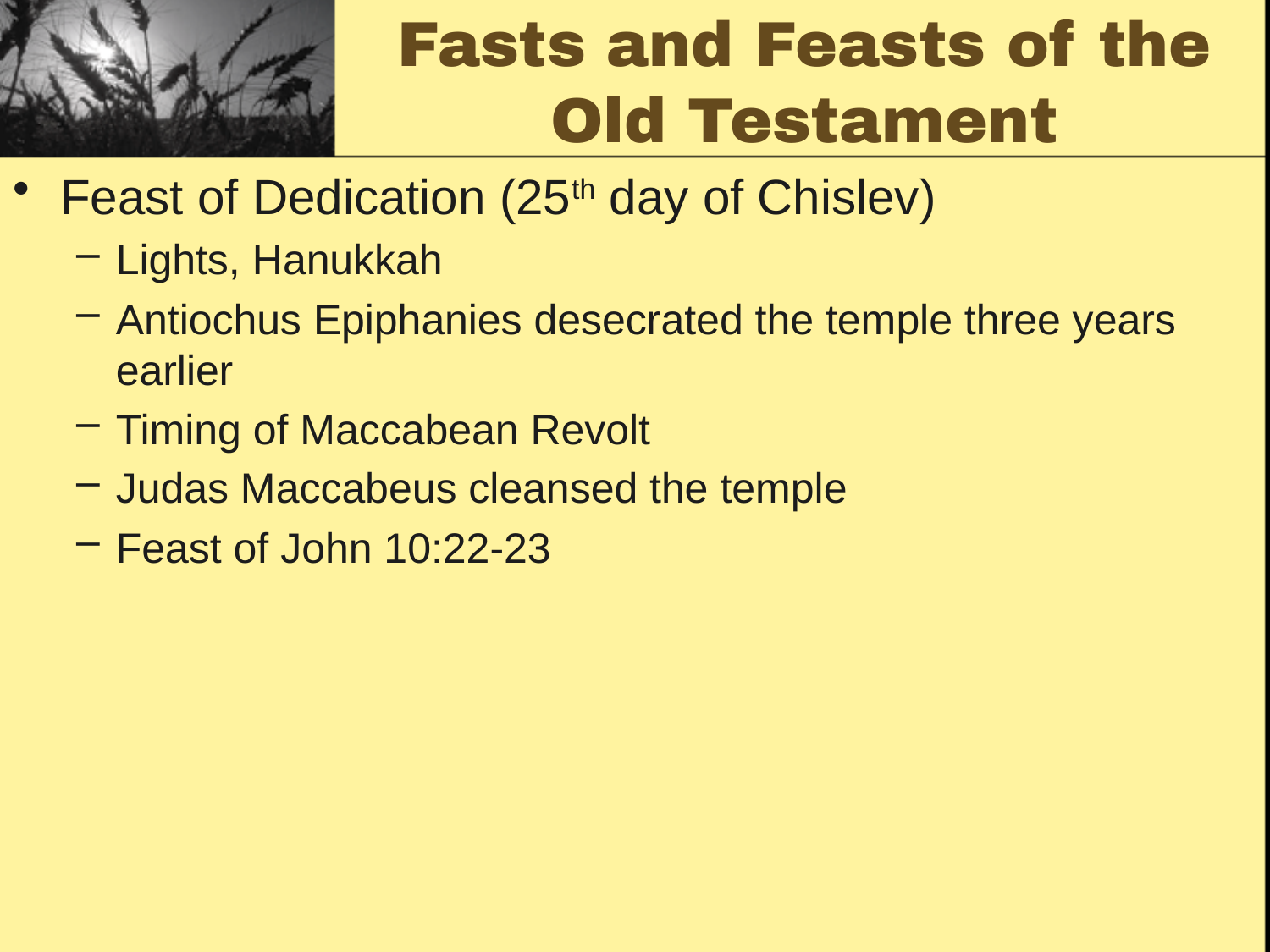

# Fasts and Feasts of the Old Testament
Feast of Dedication (25th day of Chislev)
Lights, Hanukkah
Antiochus Epiphanies desecrated the temple three years earlier
Timing of Maccabean Revolt
Judas Maccabeus cleansed the temple
Feast of John 10:22-23